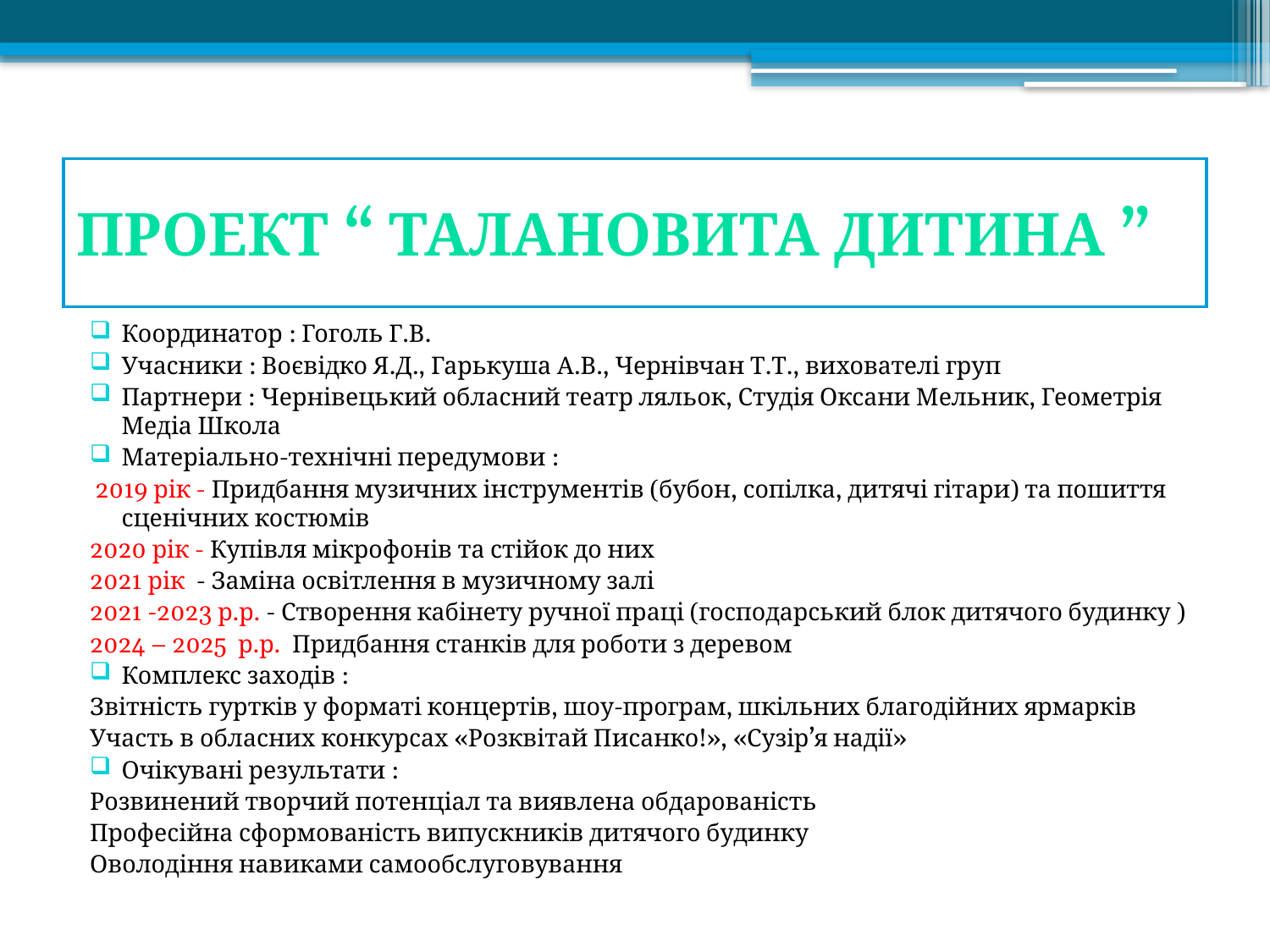

# Проект “ Талановита дитина ”
Координатор : Гоголь Г.В.
Учасники : Воєвідко Я.Д., Гарькуша А.В., Чернівчан Т.Т., вихователі груп
Партнери : Чернівецький обласний театр ляльок, Студія Оксани Мельник, Геометрія Медіа Школа
Матеріально-технічні передумови :
 2019 рік - Придбання музичних інструментів (бубон, сопілка, дитячі гітари) та пошиття сценічних костюмів
2020 рік - Купівля мікрофонів та стійок до них
2021 рік  - Заміна освітлення в музичному залі
2021 -2023 р.р. - Створення кабінету ручної праці (господарський блок дитячого будинку )
2024 – 2025  р.р.  Придбання станків для роботи з деревом
Комплекс заходів :
Звітність гуртків у форматі концертів, шоу-програм, шкільних благодійних ярмарків
Участь в обласних конкурсах «Розквітай Писанко!», «Сузір’я надії»
Очікувані результати :
Розвинений творчий потенціал та виявлена обдарованість
Професійна сформованість випускників дитячого будинку
Оволодіння навиками самообслуговування